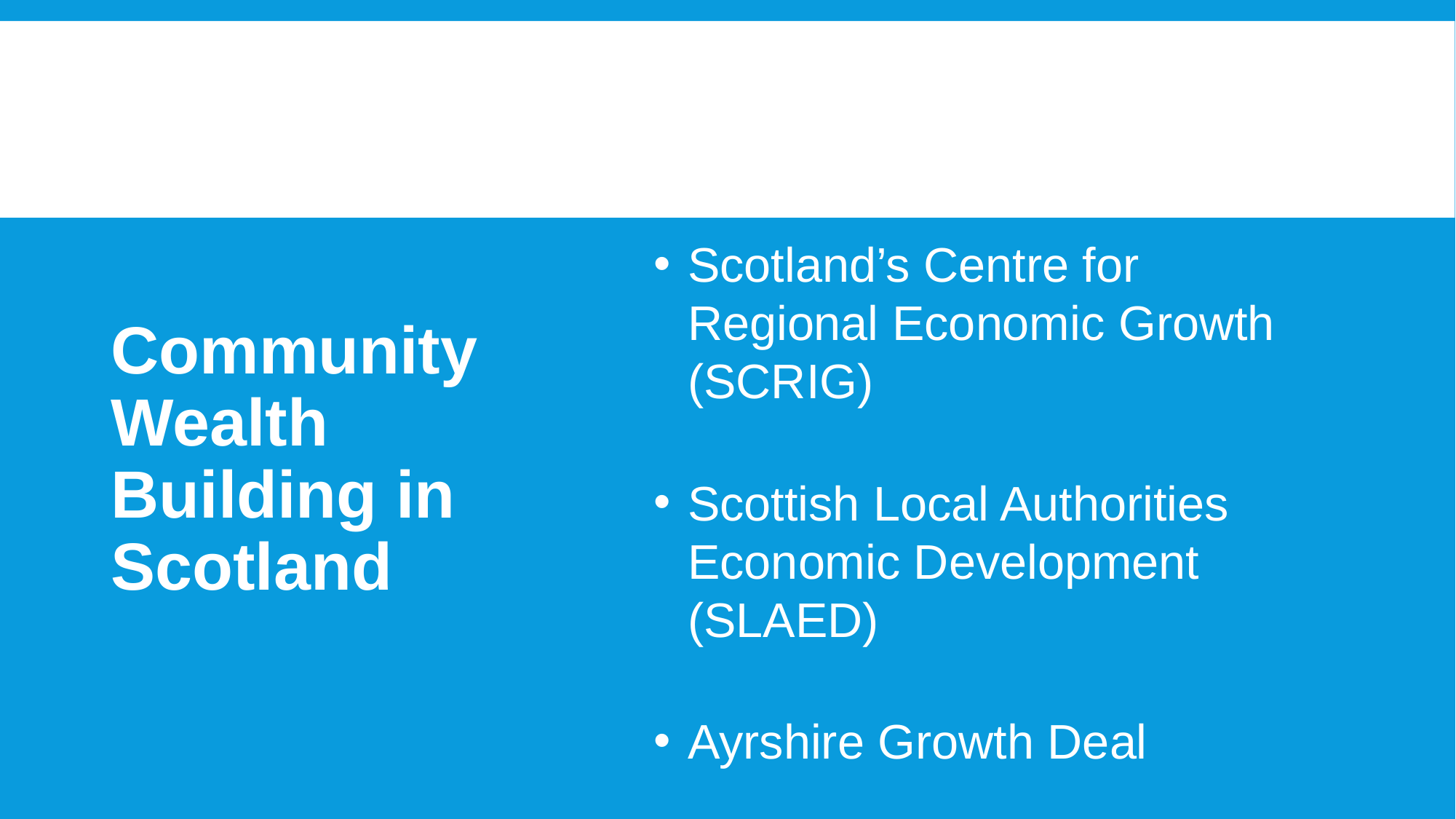

Community Wealth Building in Scotland
Scottish Government
Scotland’s Centre for Regional Economic Growth (SCRIG)
Scottish Local Authorities Economic Development (SLAED)
Ayrshire Growth Deal